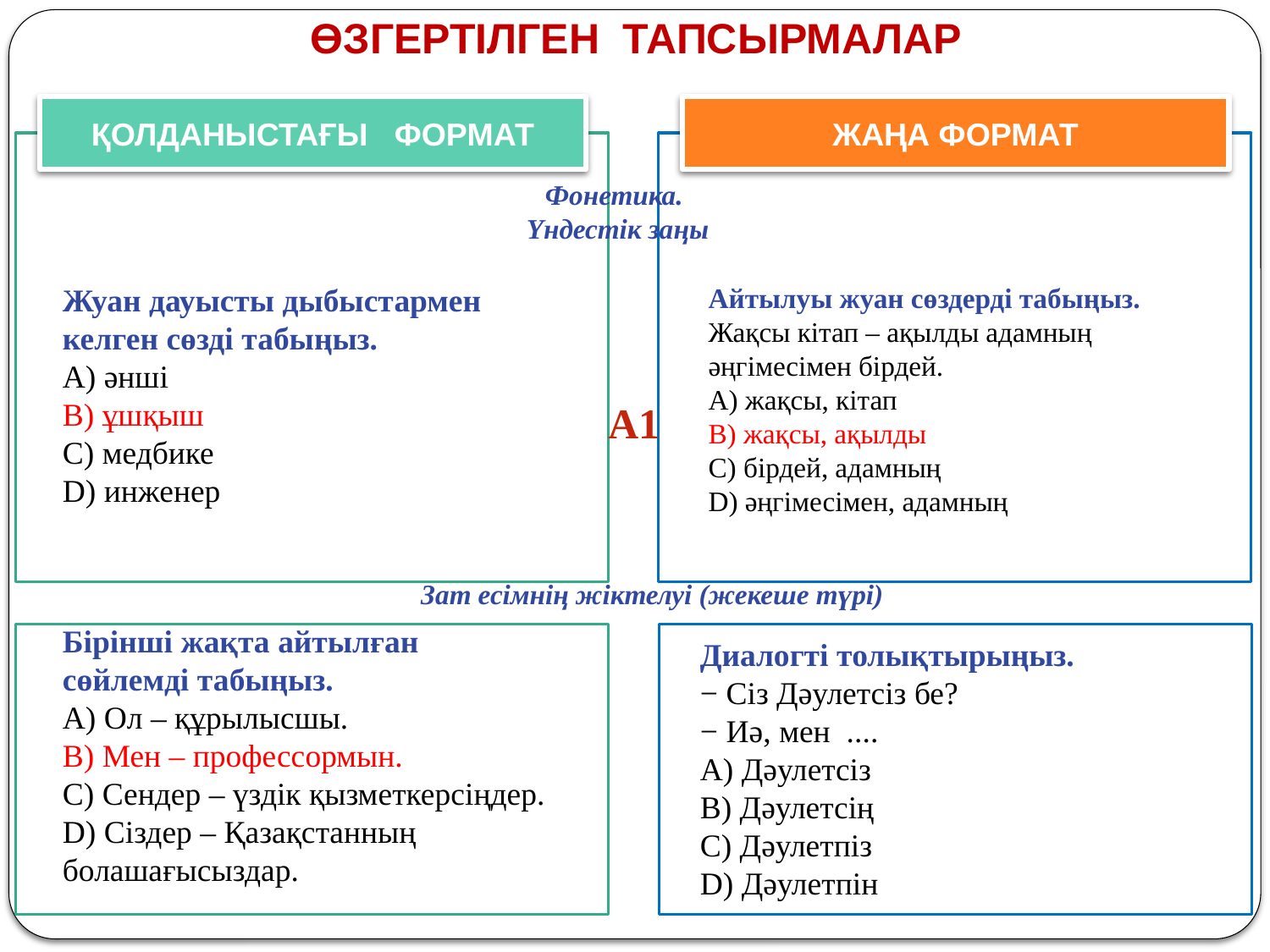

ӨЗГЕРТІЛГЕН  ТАПСЫРМАЛАР
ҚОЛДАНЫСТАҒЫ   ФОРМАТ
ЖАҢА ФОРМАТ

Фонетика.
Үндестік заңы
Жуан дауысты дыбыстармен келген сөзді табыңыз.
А) әнші
В) ұшқыш
С) медбике
D) инженер
Айтылуы жуан сөздерді табыңыз.
Жақсы кітап – ақылды адамның әңгімесімен бірдей.
А) жақсы, кітап
В) жақсы, ақылды
С) бірдей, адамның
D) әңгімесімен, адамның
А1
Зат есімнің жіктелуі (жекеше түрі)
Бірінші жақта айтылған сөйлемді табыңыз.
A) Ол – құрылысшы.
B) Мен – профессормын.
C) Сендер – үздік қызметкерсіңдер.
D) Сіздер – Қазақстанның болашағысыздар.

Диалогті толықтырыңыз.
− Сіз Дәулетсіз бе?
− Иә, мен  ....
А) Дәулетсіз
В) Дәулетсің
С) Дәулетпіз
D) Дәулетпін